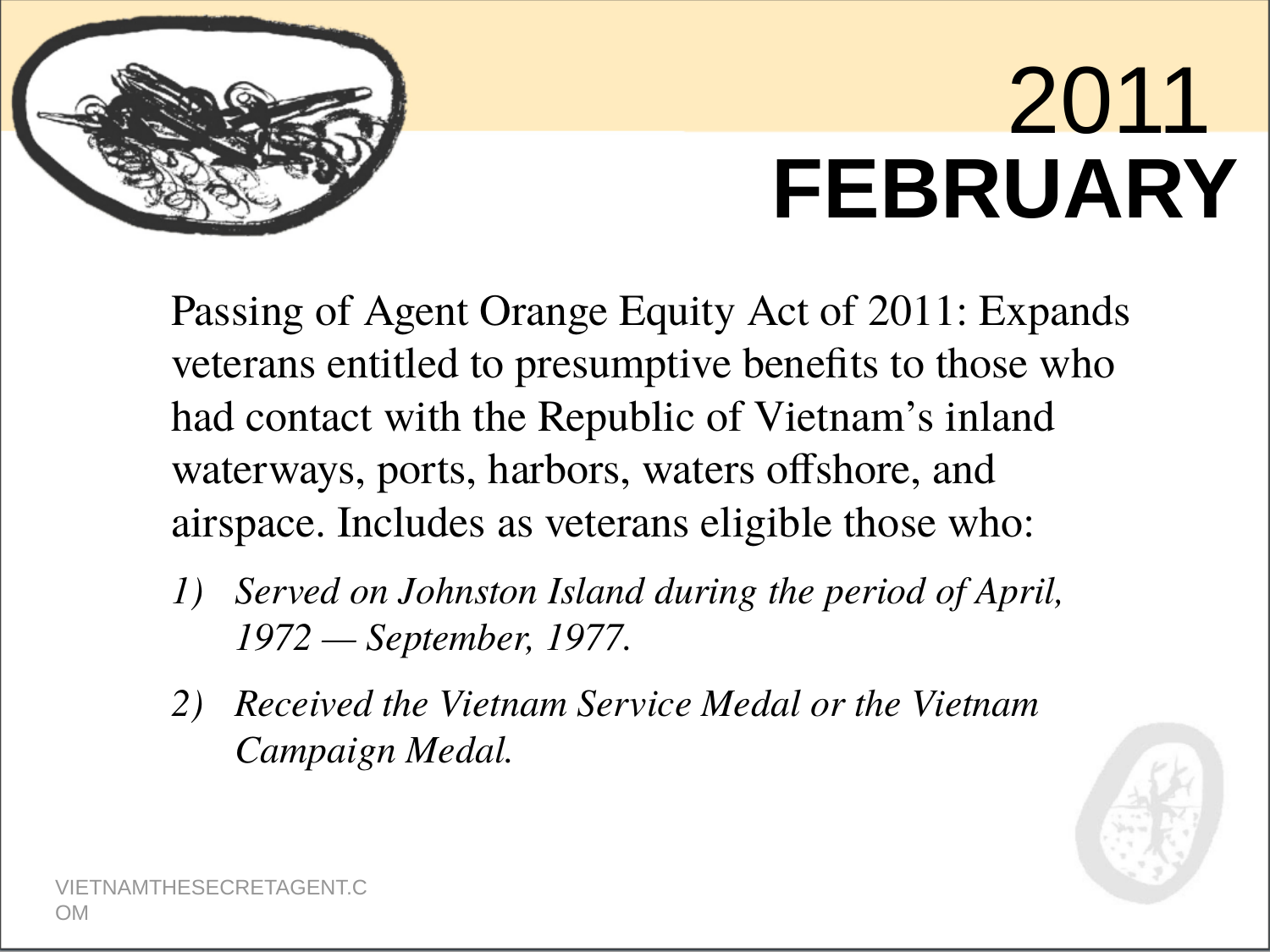

2011
FEBRUARY
	Passing of Agent Orange Equity Act of 2011: Expands veterans entitled to presumptive benefits to those who had contact with the Republic of Vietnam’s inland waterways, ports, harbors, waters offshore, and airspace. Includes as veterans eligible those who:
Served on Johnston Island during the period of April, 1972 — September, 1977.
Received the Vietnam Service Medal or the Vietnam Campaign Medal.

VIETNAMTHESECRETAGENT.COM